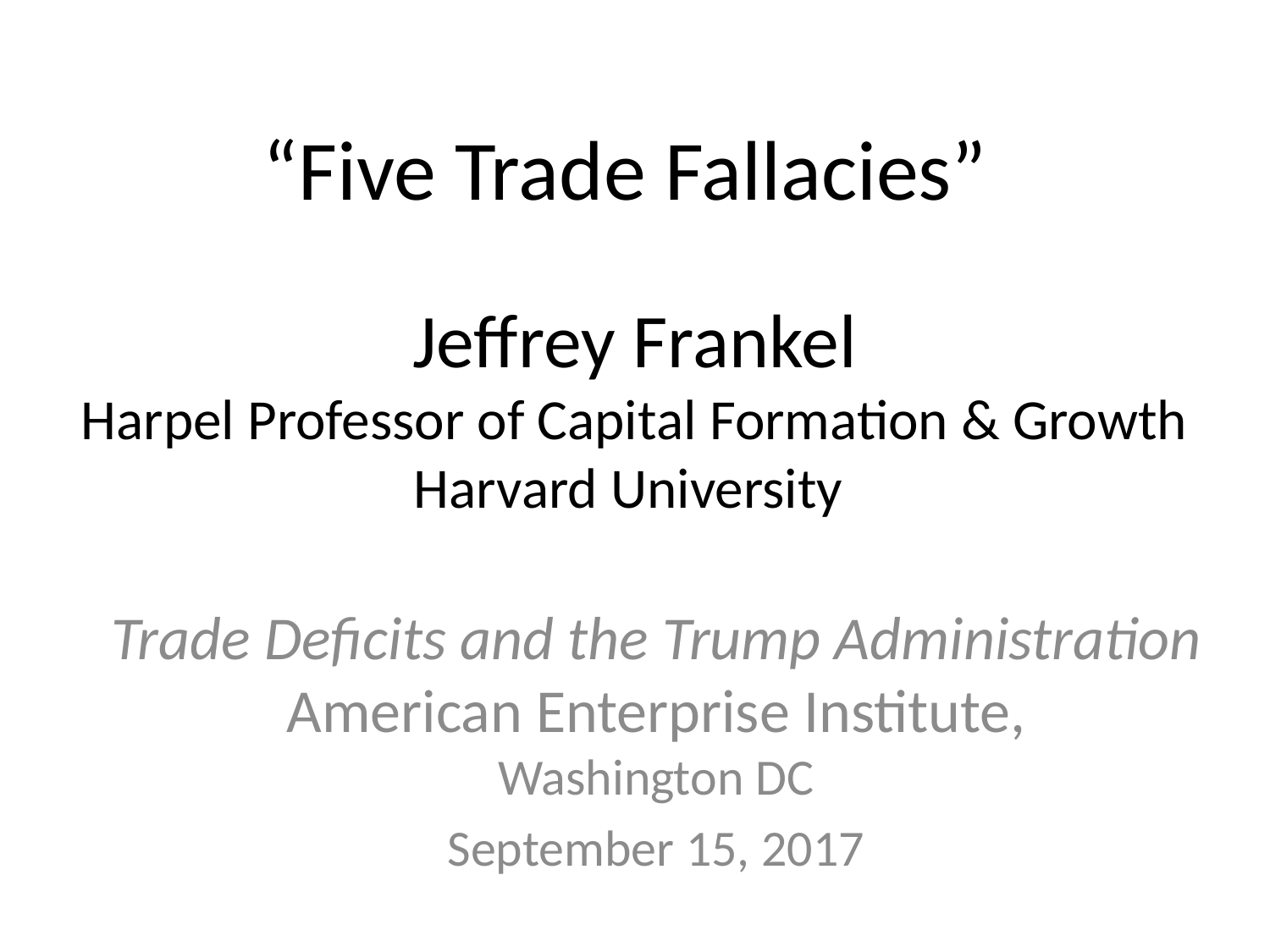

# “Five Trade Fallacies” Jeffrey Frankel Harpel Professor of Capital Formation & Growth Harvard University
Trade Deficits and the Trump Administration
American Enterprise Institute,
Washington DC
September 15, 2017